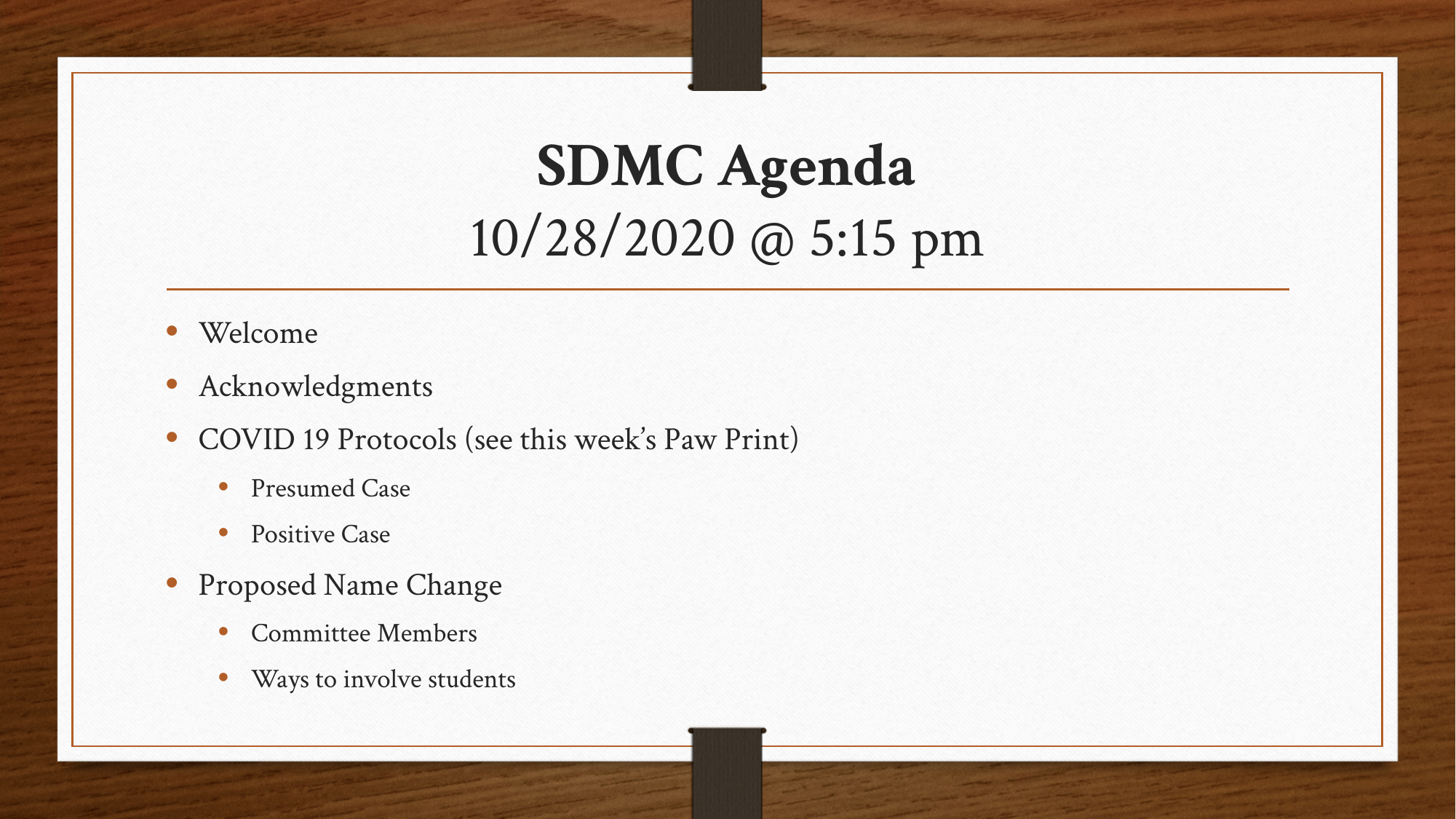

# SDMC Agenda 10/28/2020 @ 5:15 pm
Welcome
Acknowledgments
COVID 19 Protocols (see this week’s Paw Print)
Presumed Case
Positive Case
Proposed Name Change
Committee Members
Ways to involve students